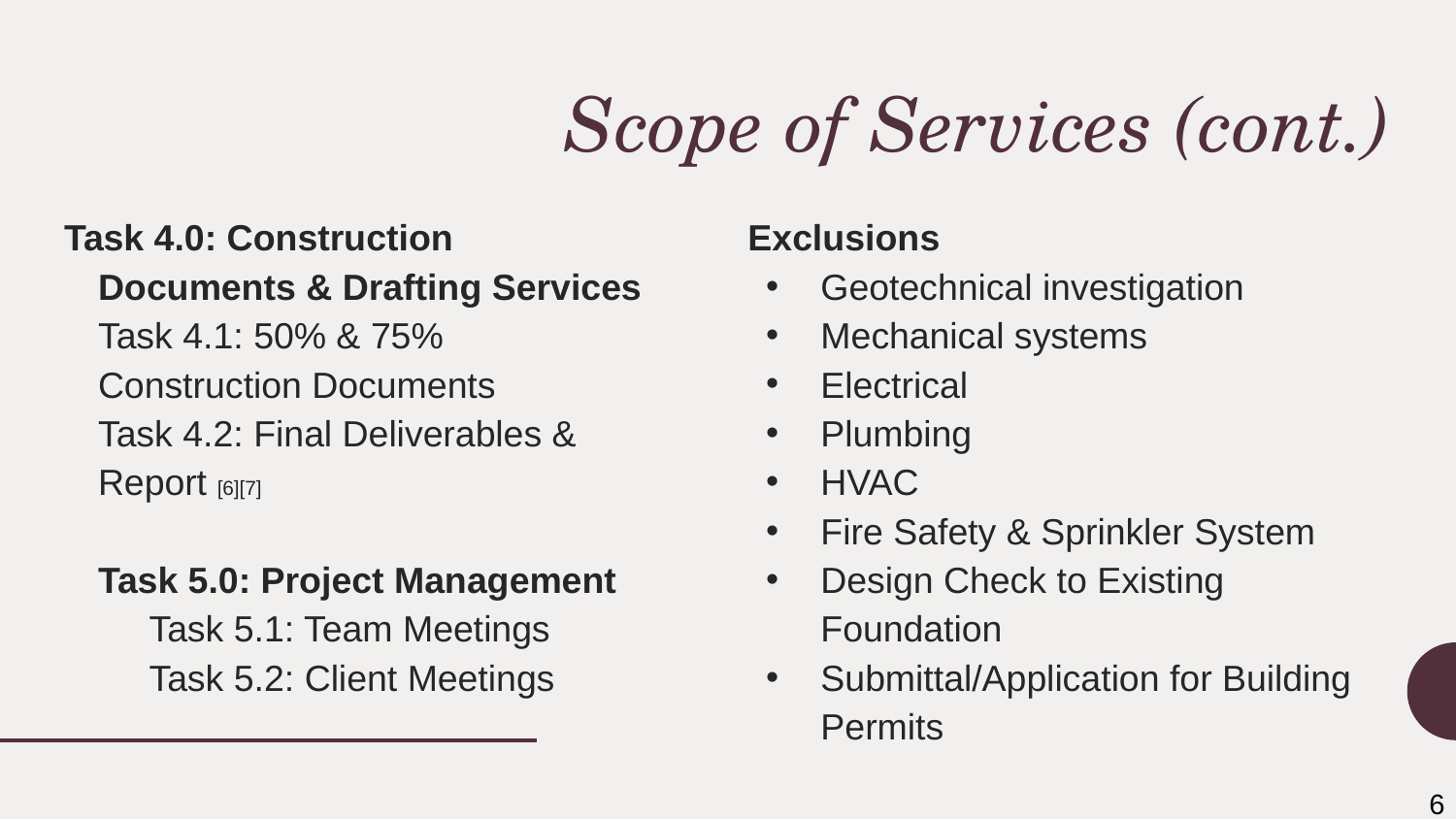

# Scope of Services (cont.)
Task 4.0: Construction Documents & Drafting Services
	Task 4.1: 50% & 75% Construction Documents
	Task 4.2: Final Deliverables & Report [6][7]

Task 5.0: Project Management
     Task 5.1: Team Meetings
     Task 5.2: Client Meetings

Exclusions
Geotechnical investigation
Mechanical systems
Electrical
Plumbing
HVAC
Fire Safety & Sprinkler System
Design Check to Existing Foundation
Submittal/Application for Building Permits

6